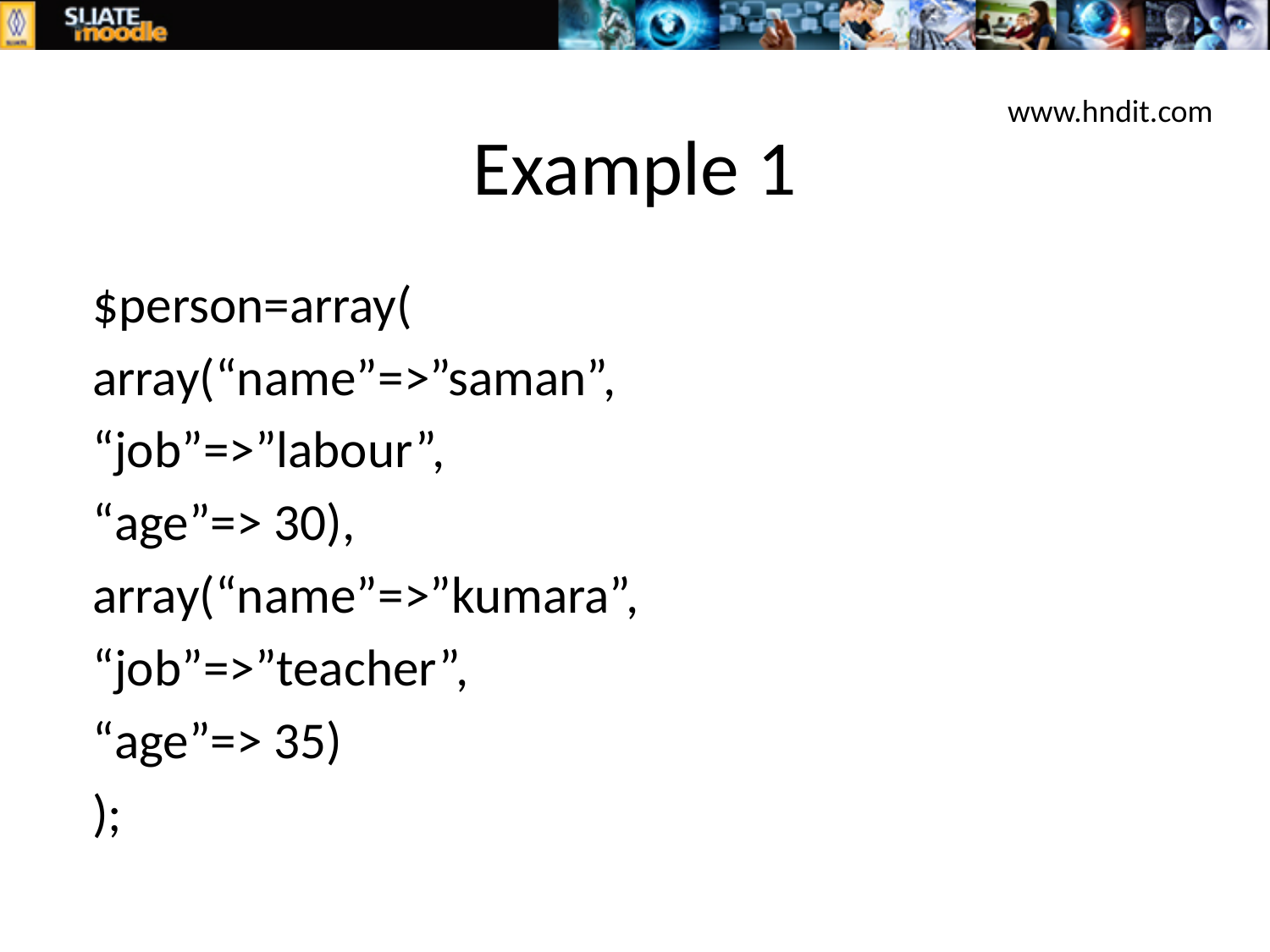

# Example 1
www.hndit.com
$person=array(
			array(“name”=>”saman”,
			“job”=>”labour”,
			“age”=> 30),
			array(“name”=>”kumara”,
			“job”=>”teacher”,
			“age”=> 35)
			);